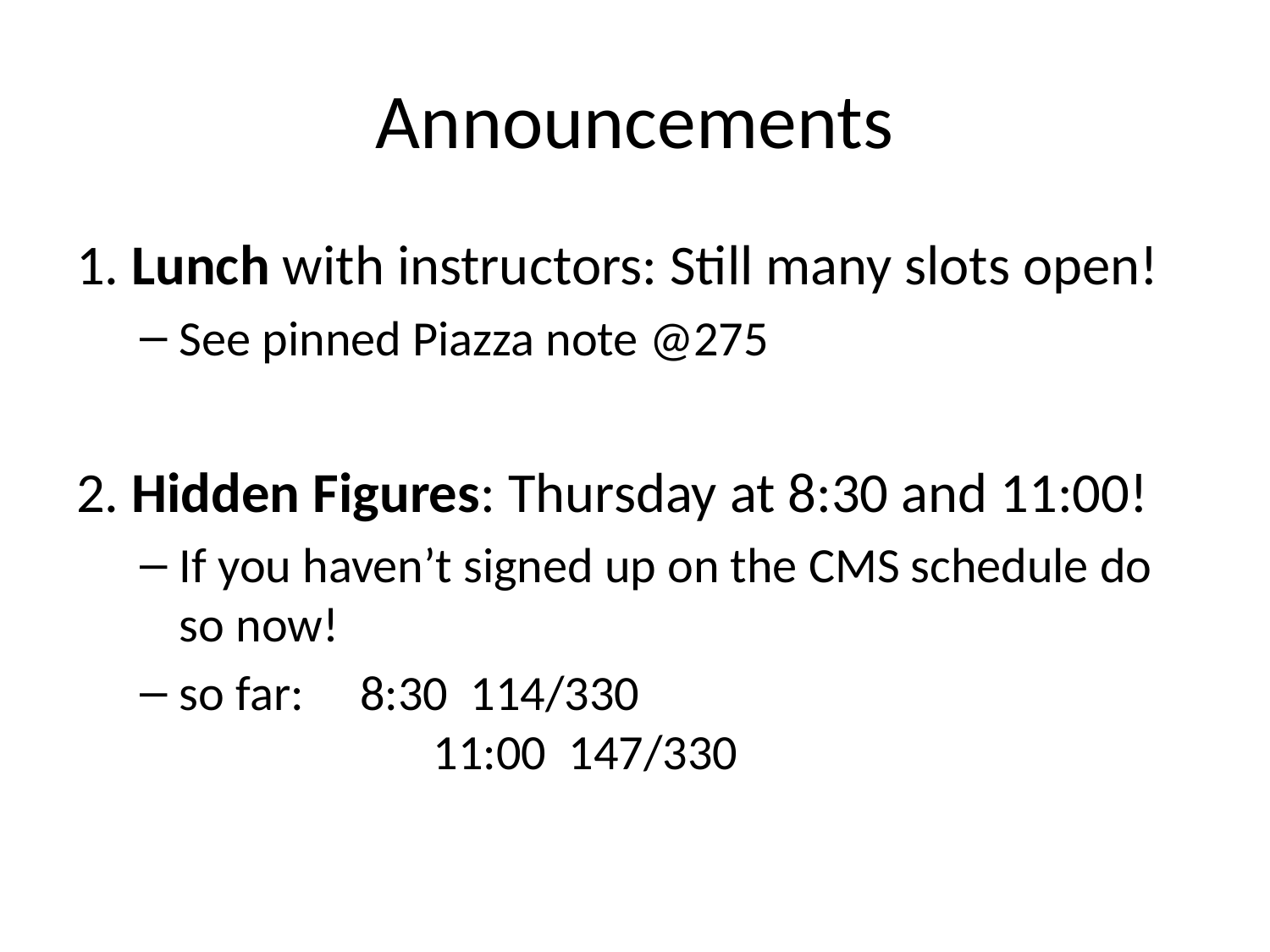

# Announcements
1. Lunch with instructors: Still many slots open!
See pinned Piazza note @275

2. Hidden Figures: Thursday at 8:30 and 11:00!
If you haven’t signed up on the CMS schedule do so now!
so far:     8:30  114/330
	       	11:00  147/330